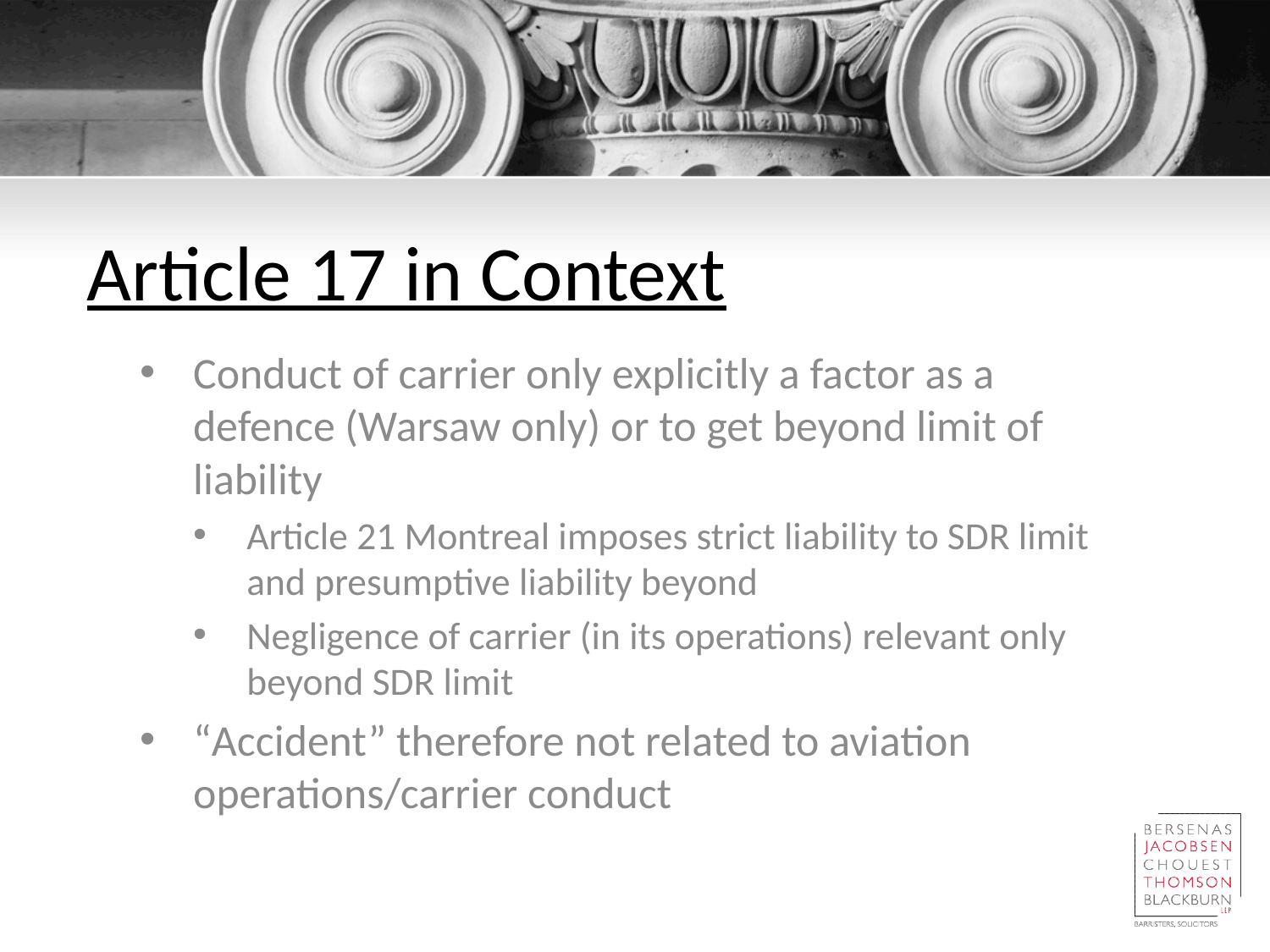

# Article 17 in Context
Conduct of carrier only explicitly a factor as a defence (Warsaw only) or to get beyond limit of liability
Article 21 Montreal imposes strict liability to SDR limit and presumptive liability beyond
Negligence of carrier (in its operations) relevant only beyond SDR limit
“Accident” therefore not related to aviation operations/carrier conduct